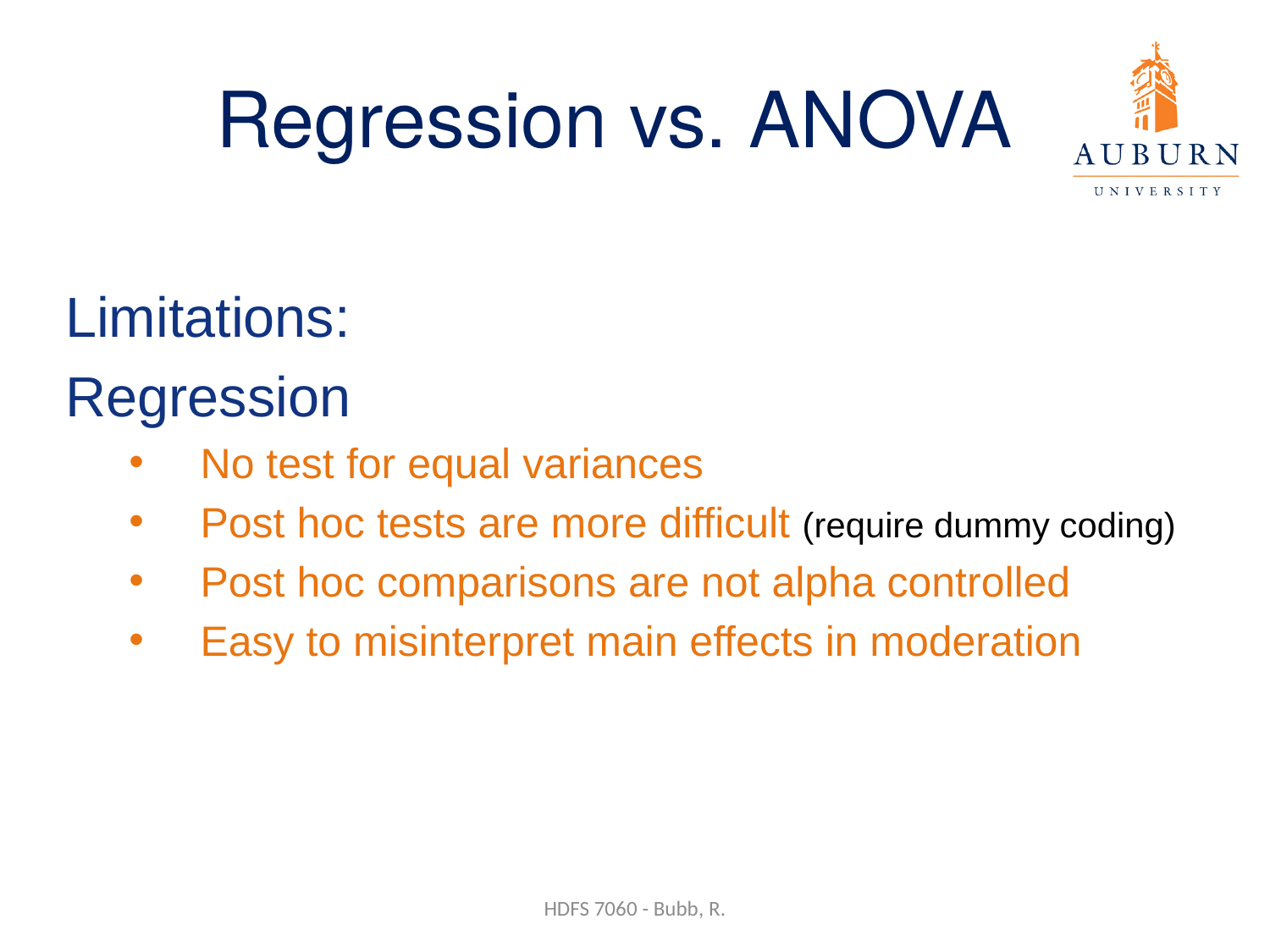

# Regression vs. ANOVA
Limitations:
Regression
No test for equal variances
Post hoc tests are more difficult (require dummy coding)
Post hoc comparisons are not alpha controlled
Easy to misinterpret main effects in moderation
HDFS 7060 - Bubb, R.